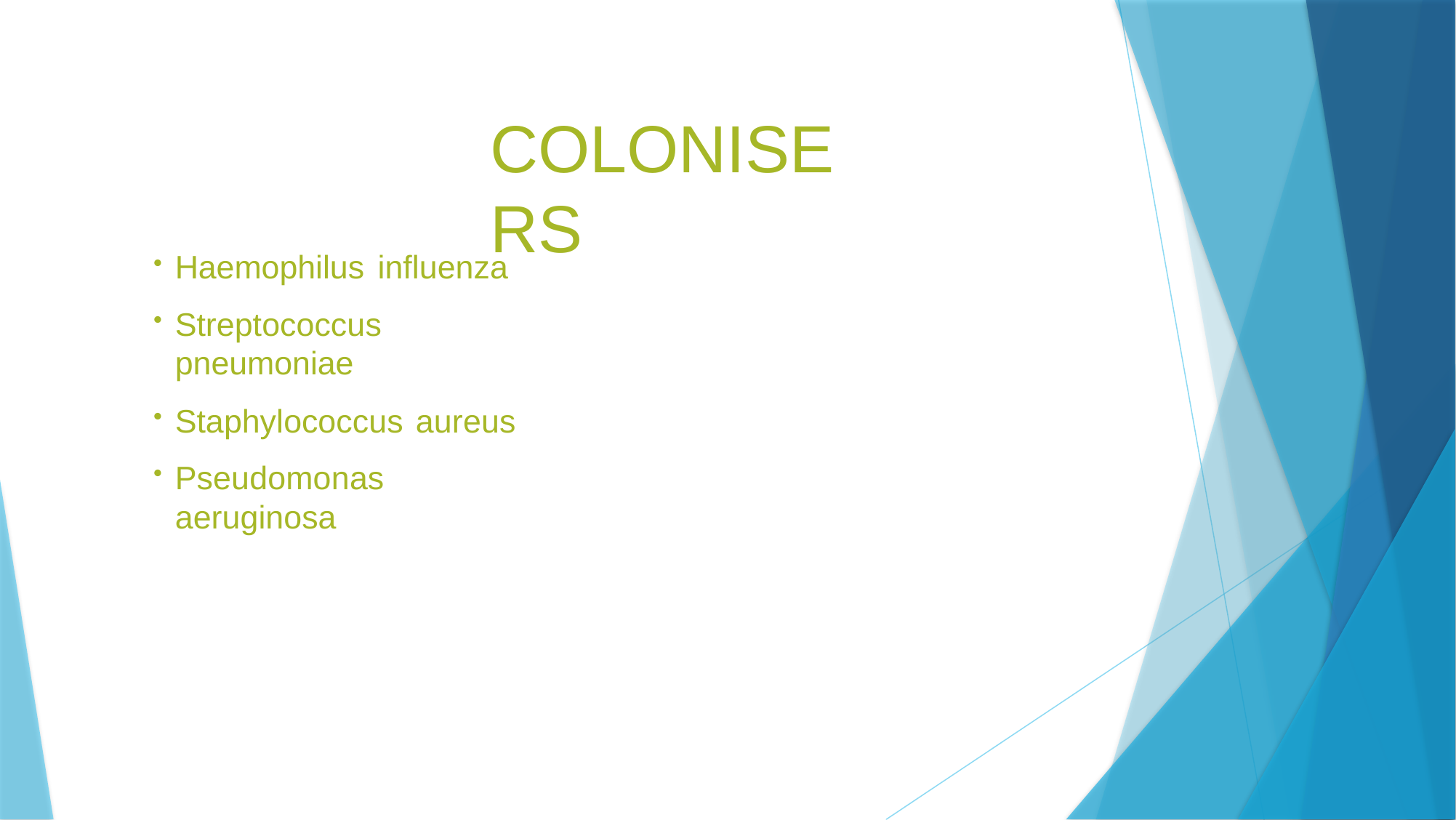

# COLONISERS
Haemophilus influenza
Streptococcus pneumoniae
Staphylococcus aureus
Pseudomonas aeruginosa